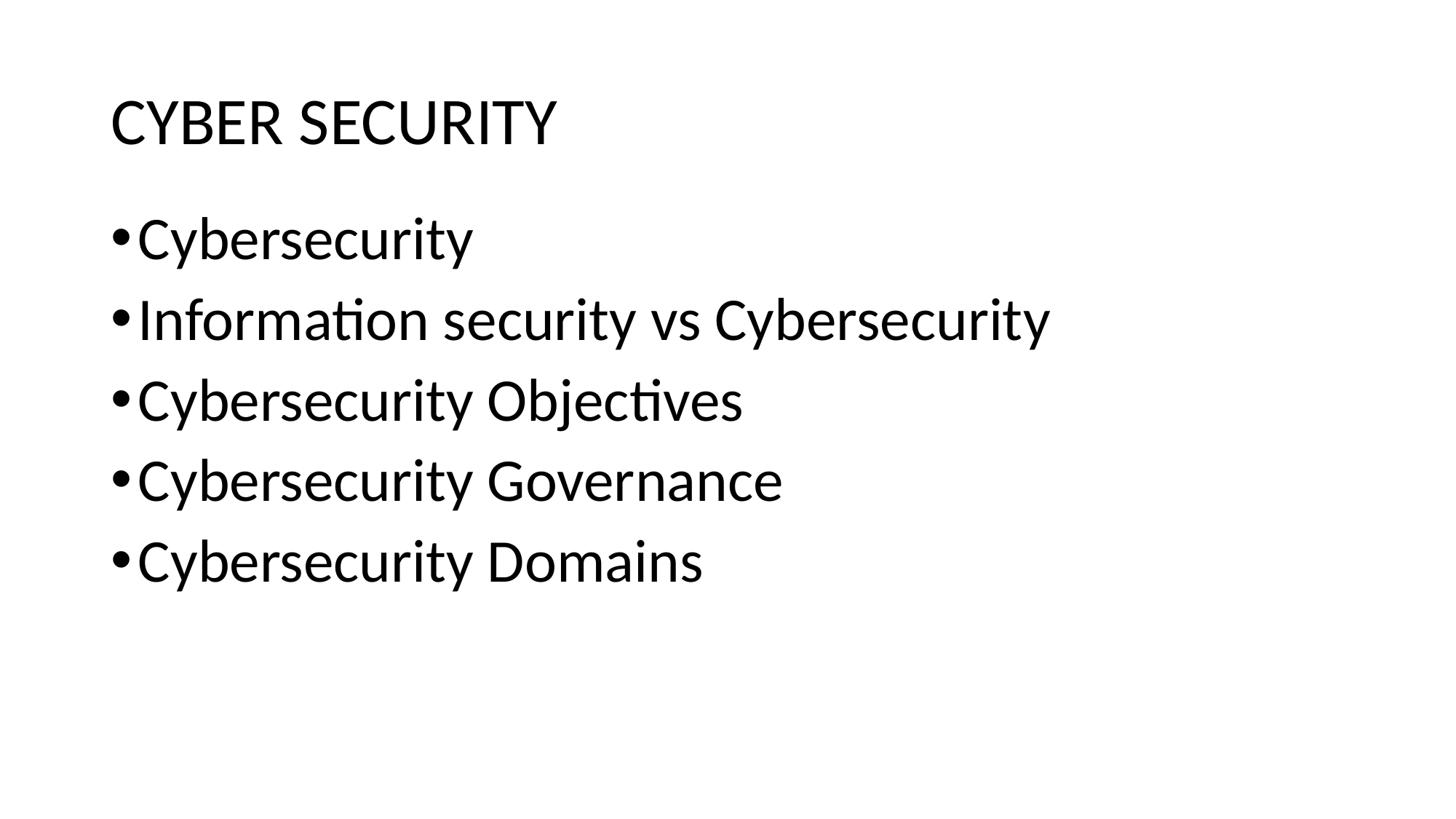

# CYBER SECURITY
Cybersecurity
Information security vs Cybersecurity
Cybersecurity Objectives
Cybersecurity Governance
Cybersecurity Domains